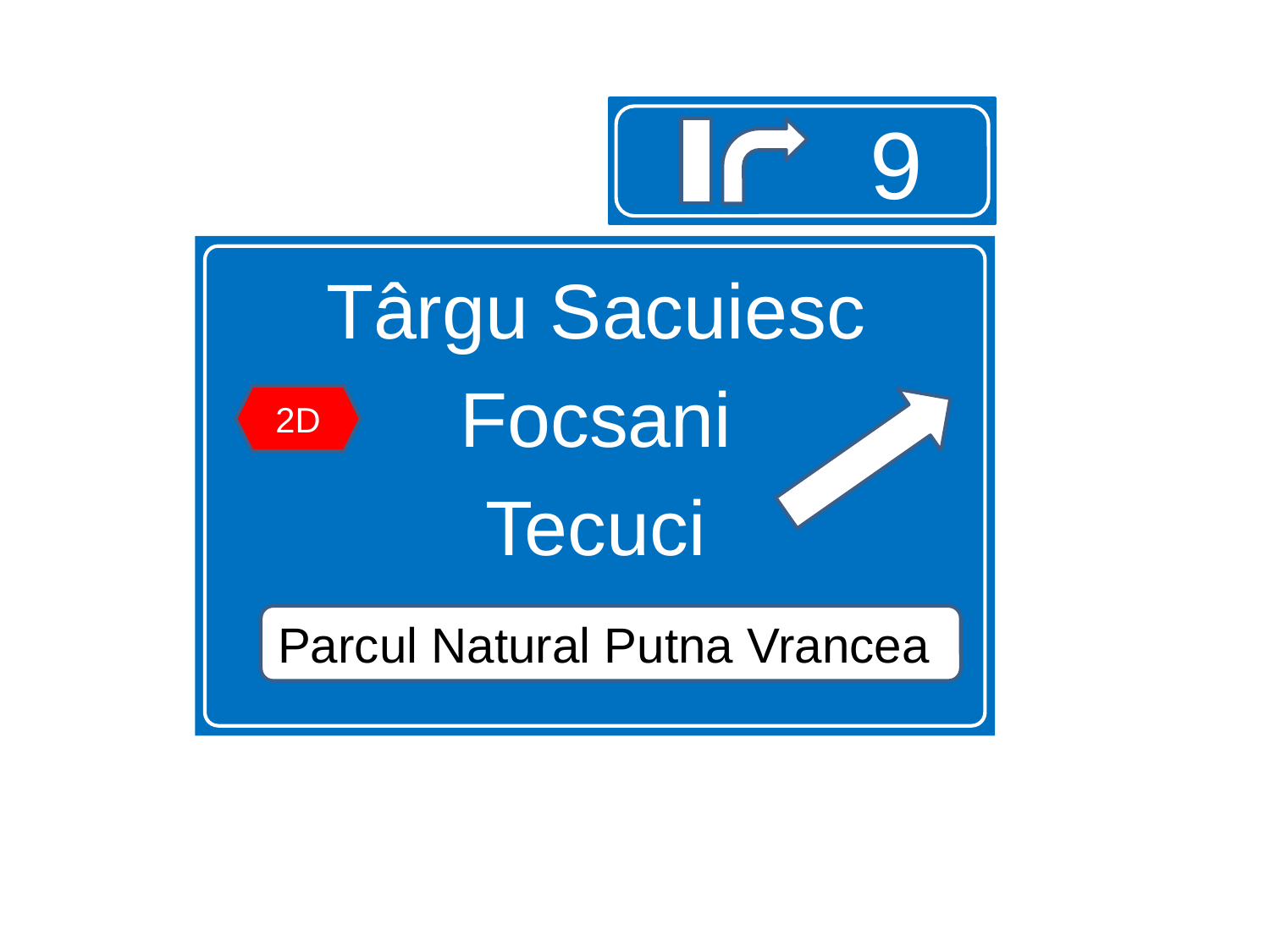

9

Târgu Sacuiesc
Focsani
Tecuci

2D
M
Parcul Natural Putna Vrancea